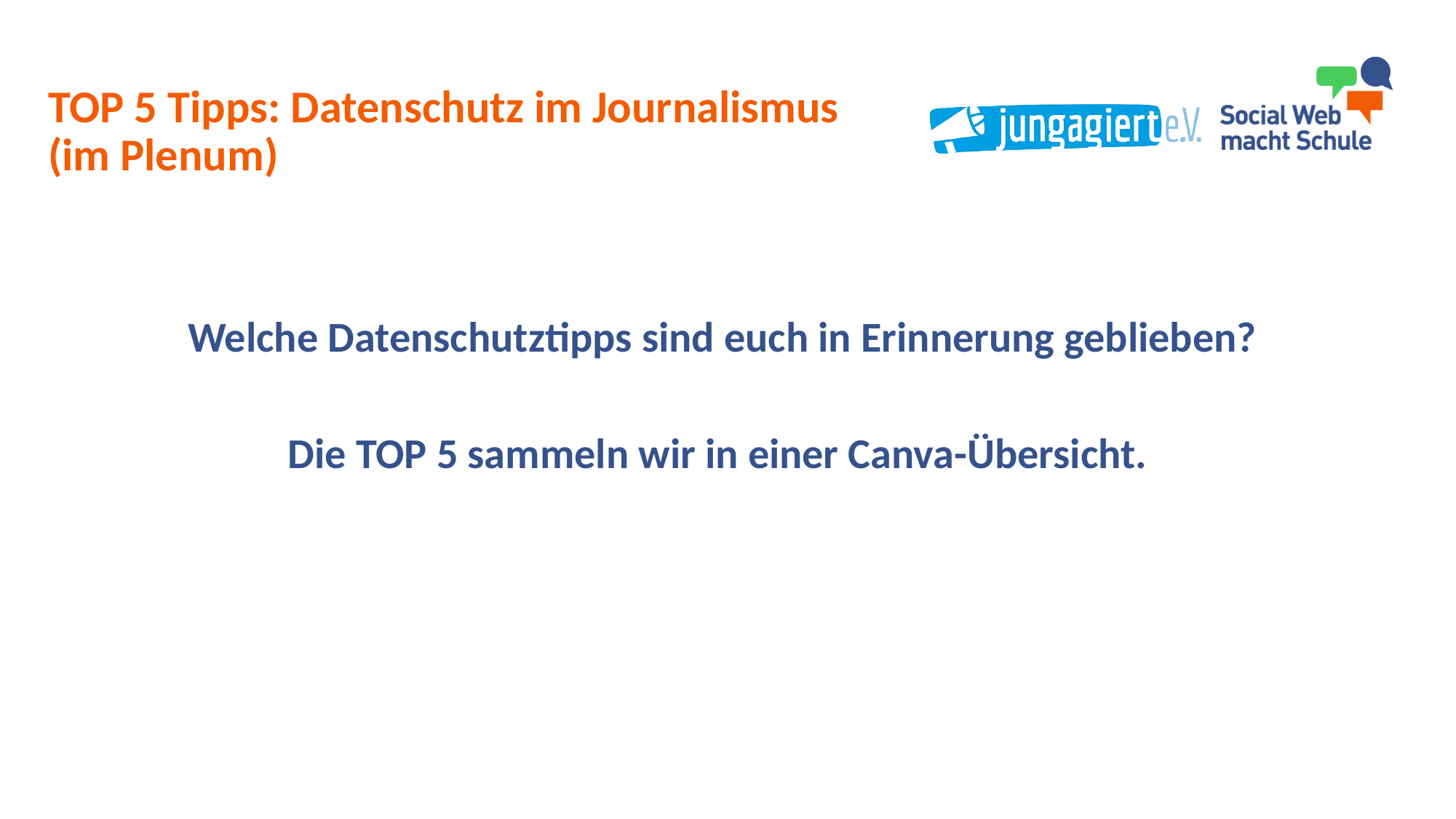

TOP 5 Tipps: Datenschutz im Journalismus
(im Plenum)
Welche Datenschutztipps sind euch in Erinnerung geblieben?

Die TOP 5 sammeln wir in einer Canva-Übersicht.